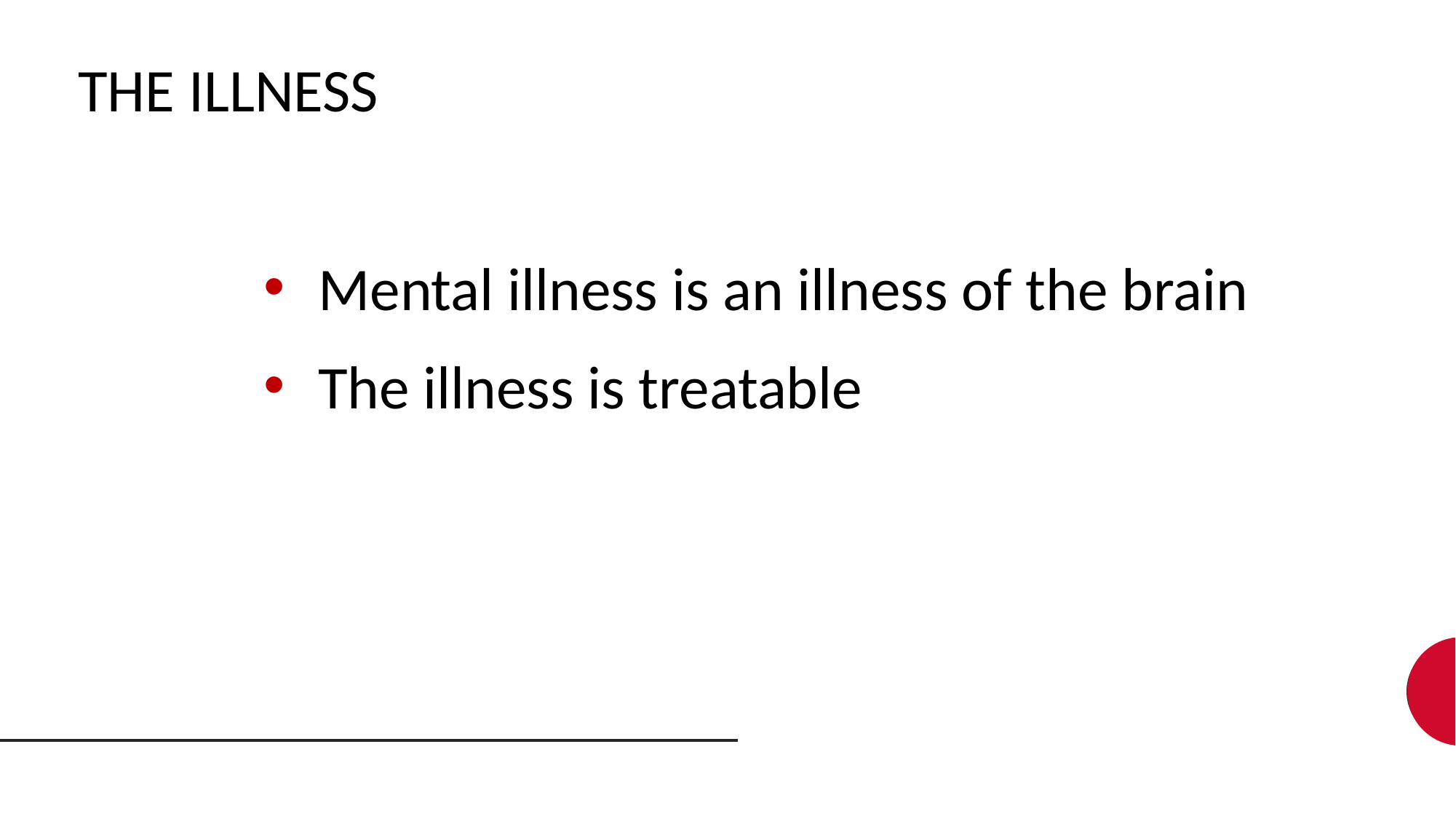

THE ILLNESS
Mental illness is an illness of the brain

The illness is treatable